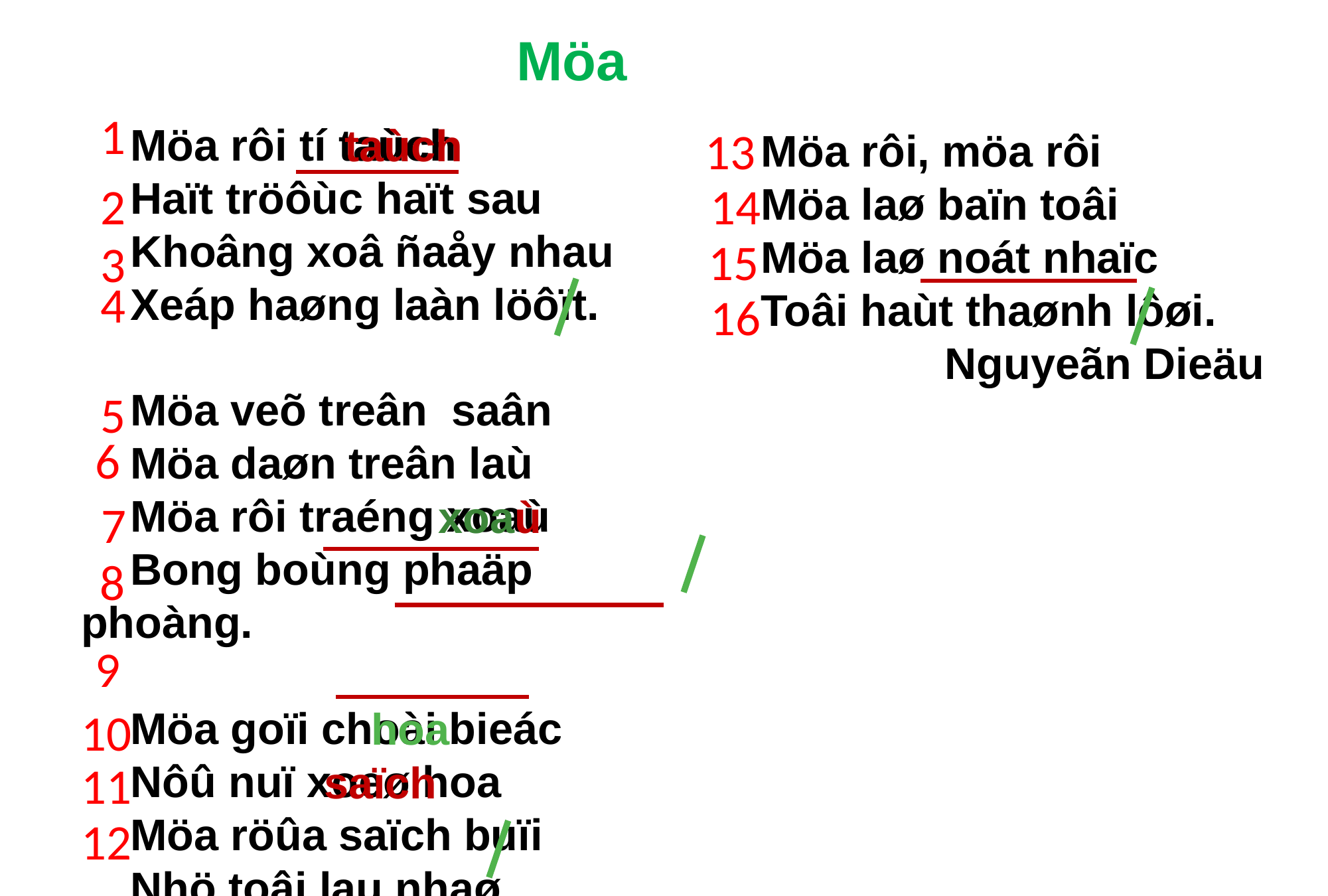

Möa

Möa rôi, möa rôi
Möa laø baïn toâi
Möa laø noát nhaïc
Toâi haùt thaønh lôøi.
               Nguyeãn Dieäu

1
    Möa rôi tí taùch
    Haït tröôùc haït sau
    Khoâng xoâ ñaåy nhau
    Xeáp haøng laàn löôït.

    Möa veõ treân  saân
    Möa daøn treân laù
    Möa rôi traéng xoaù
    Bong boùng phaäp phoàng.

    Möa goïi choài bieác
    Nôû nuï xoeø hoa
    Möa röûa saïch buïi
    Nhö toâi lau nhaø.

taùch
13
14
2
15
3
4
16
5
6
xoaù
7
8
9
10
hoa
11
saïch
12